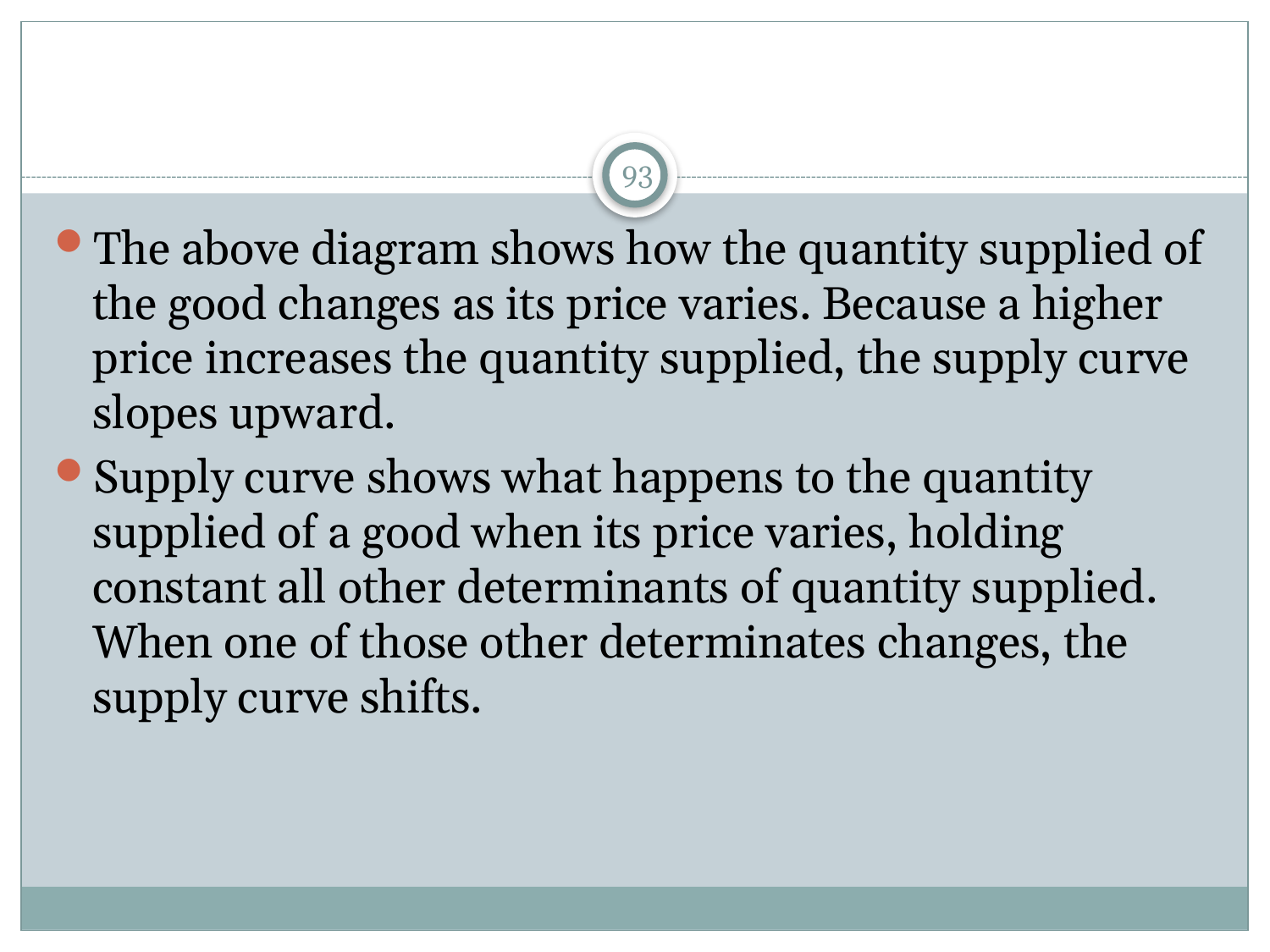

#
93
The above diagram shows how the quantity supplied of the good changes as its price varies. Because a higher price increases the quantity supplied, the supply curve slopes upward.
Supply curve shows what happens to the quantity supplied of a good when its price varies, holding constant all other determinants of quantity supplied. When one of those other determinates changes, the supply curve shifts.